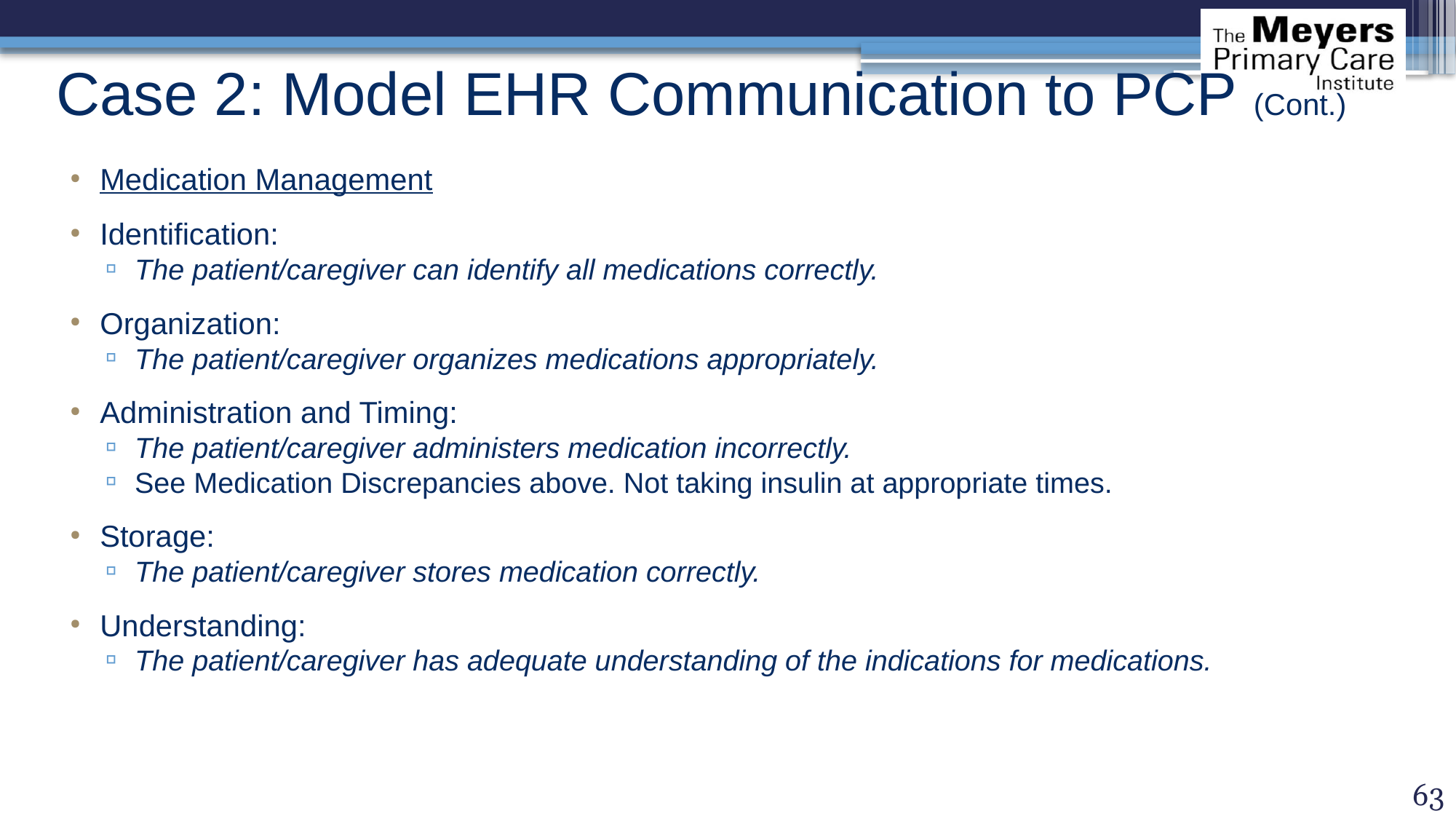

# Case 2: Model EHR Communication to PCP (Cont.)
Medication Management
Identification:
The patient/caregiver can identify all medications correctly.
Organization:
The patient/caregiver organizes medications appropriately.
Administration and Timing:
The patient/caregiver administers medication incorrectly.
See Medication Discrepancies above. Not taking insulin at appropriate times.
Storage:
The patient/caregiver stores medication correctly.
Understanding:
The patient/caregiver has adequate understanding of the indications for medications.

63